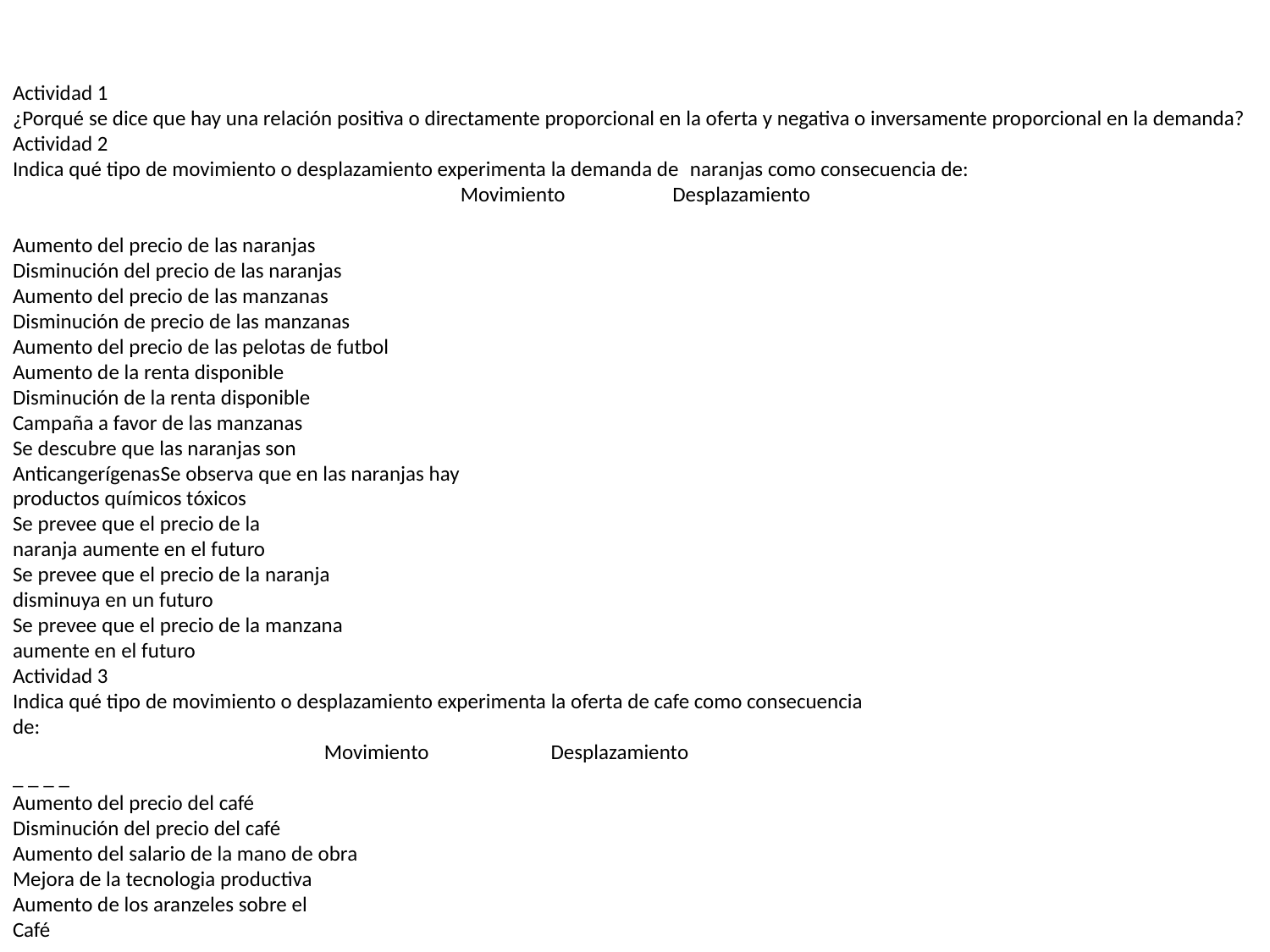

Actividad 1
¿Porqué se dice que hay una relación positiva o directamente proporcional en la oferta y negativa o inversamente proporcional en la demanda?
Actividad 2
Indica qué tipo de movimiento o desplazamiento experimenta la demanda de  naranjas como consecuencia de:
                                                                                            Movimiento                      Desplazamiento

Aumento del precio de las naranjas
Disminución del precio de las naranjas
Aumento del precio de las manzanas
Disminución de precio de las manzanas
Aumento del precio de las pelotas de futbol
Aumento de la renta disponible
Disminución de la renta disponible
Campaña a favor de las manzanas
Se descubre que las naranjas son
AnticangerígenasSe observa que en las naranjas hay
productos químicos tóxicos
Se prevee que el precio de la
naranja aumente en el futuro
Se prevee que el precio de la naranja
disminuya en un futuro
Se prevee que el precio de la manzana
aumente en el futuro
Actividad 3
Indica qué tipo de movimiento o desplazamiento experimenta la oferta de cafe como consecuencia
de:
                                                                Movimiento                         Desplazamiento
_ _ _ _
Aumento del precio del café
Disminución del precio del café
Aumento del salario de la mano de obra
Mejora de la tecnologia productiva
Aumento de los aranzeles sobre el
Café

#